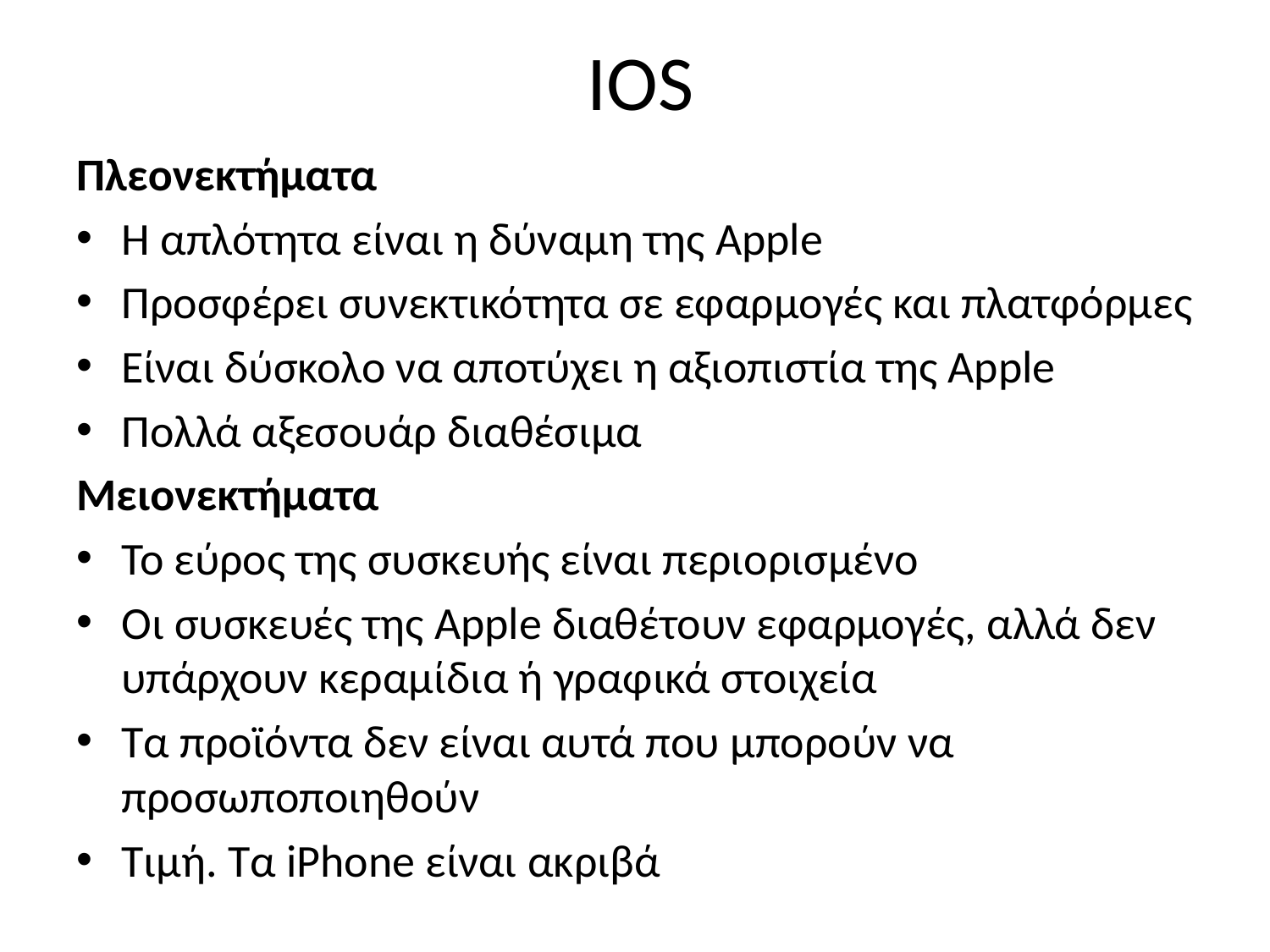

# IOS
Πλεονεκτήματα
Η απλότητα είναι η δύναμη της Apple
Προσφέρει συνεκτικότητα σε εφαρμογές και πλατφόρμες
Είναι δύσκολο να αποτύχει η αξιοπιστία της Apple
Πολλά αξεσουάρ διαθέσιμα
Μειονεκτήματα
Το εύρος της συσκευής είναι περιορισμένο
Οι συσκευές της Apple διαθέτουν εφαρμογές, αλλά δεν υπάρχουν κεραμίδια ή γραφικά στοιχεία
Τα προϊόντα δεν είναι αυτά που μπορούν να προσωποποιηθούν
Τιμή. Τα iPhone είναι ακριβά